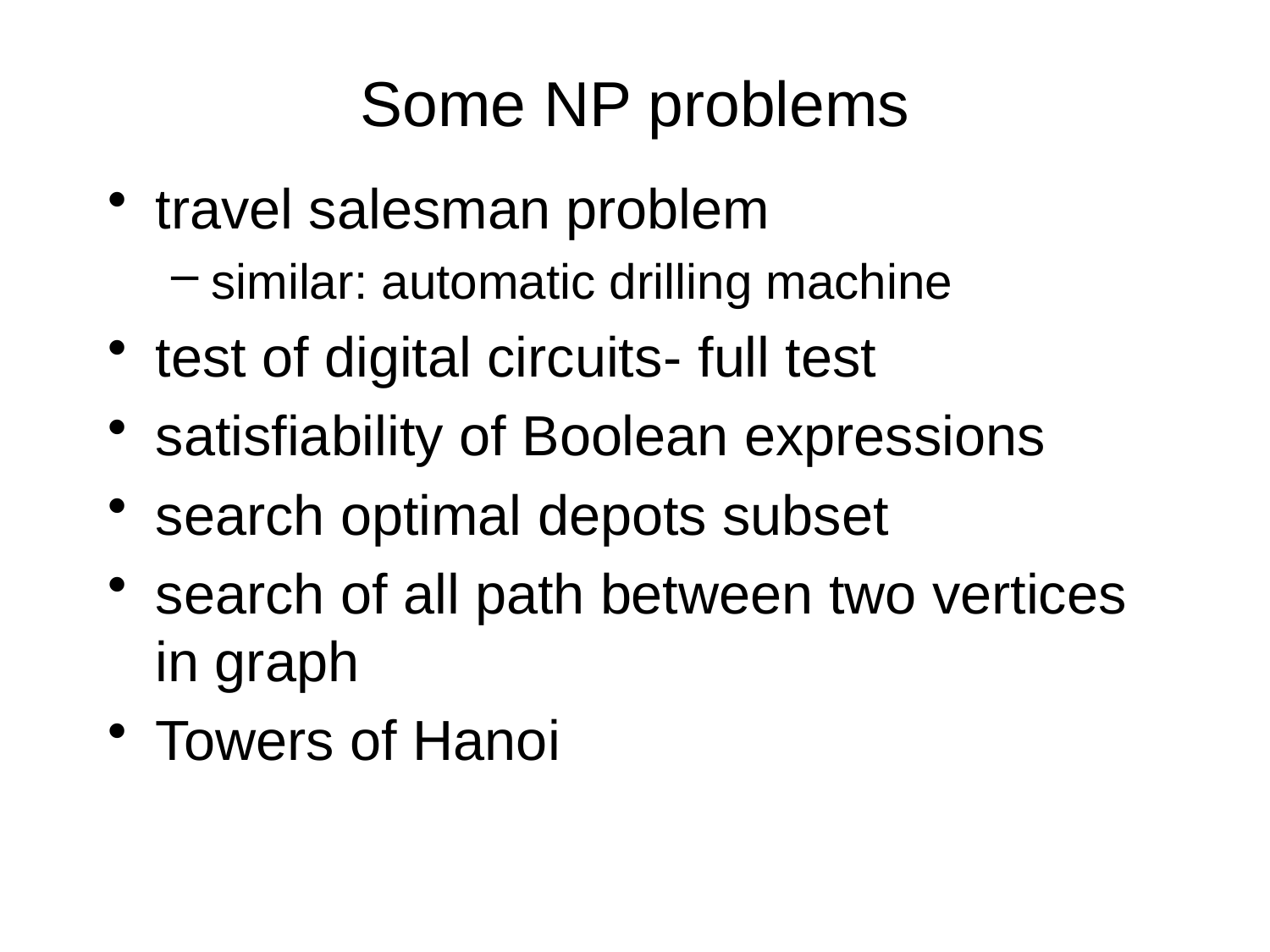

# Some NP problems
travel salesman problem
similar: automatic drilling machine
test of digital circuits- full test
satisfiability of Boolean expressions
search optimal depots subset
search of all path between two vertices in graph
Towers of Hanoi